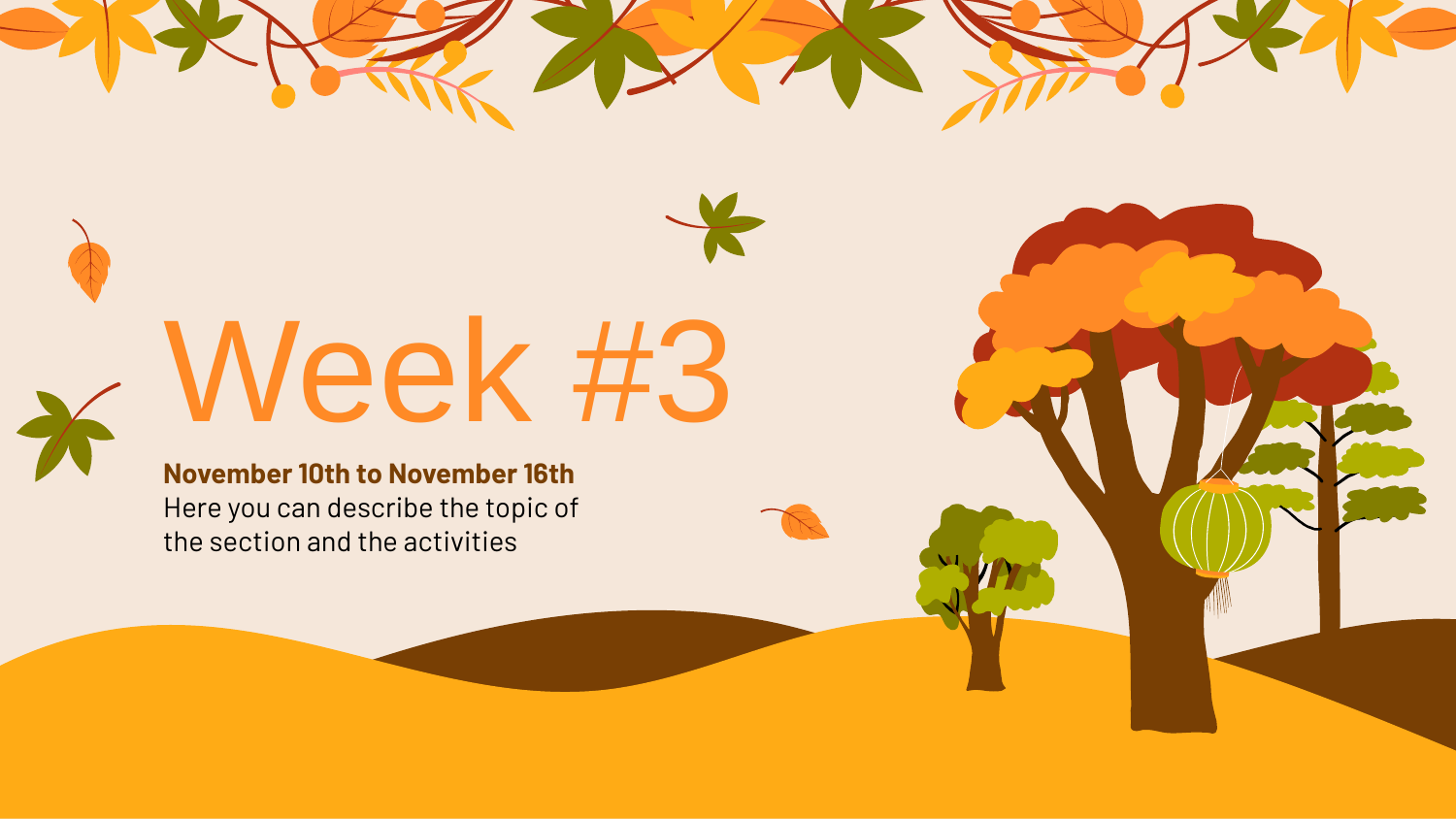

# Week #3

November 10th to November 16th
Here you can describe the topic of the section and the activities